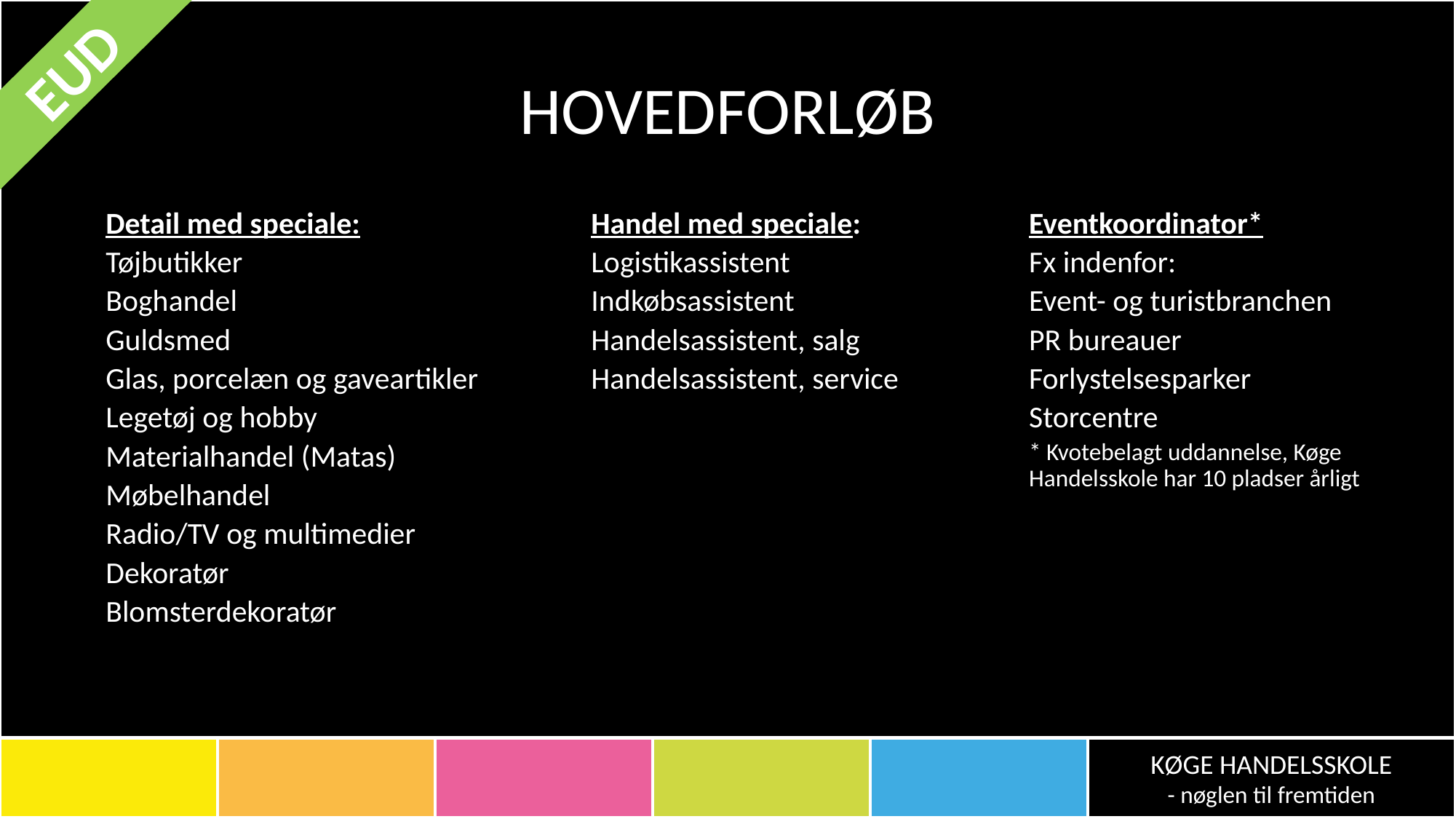

HOVEDFORLØB
EUD
Detail med speciale:
Tøjbutikker
Boghandel
Guldsmed
Glas, porcelæn og gaveartikler
Legetøj og hobby
Materialhandel (Matas)
Møbelhandel
Radio/TV og multimedier
Dekoratør
Blomsterdekoratør
Handel med speciale:
Logistikassistent
Indkøbsassistent
Handelsassistent, salg
Handelsassistent, service

Eventkoordinator*
Fx indenfor:
Event- og turistbranchen
PR bureauer
Forlystelsesparker
Storcentre
* Kvotebelagt uddannelse, Køge Handelsskole har 10 pladser årligt